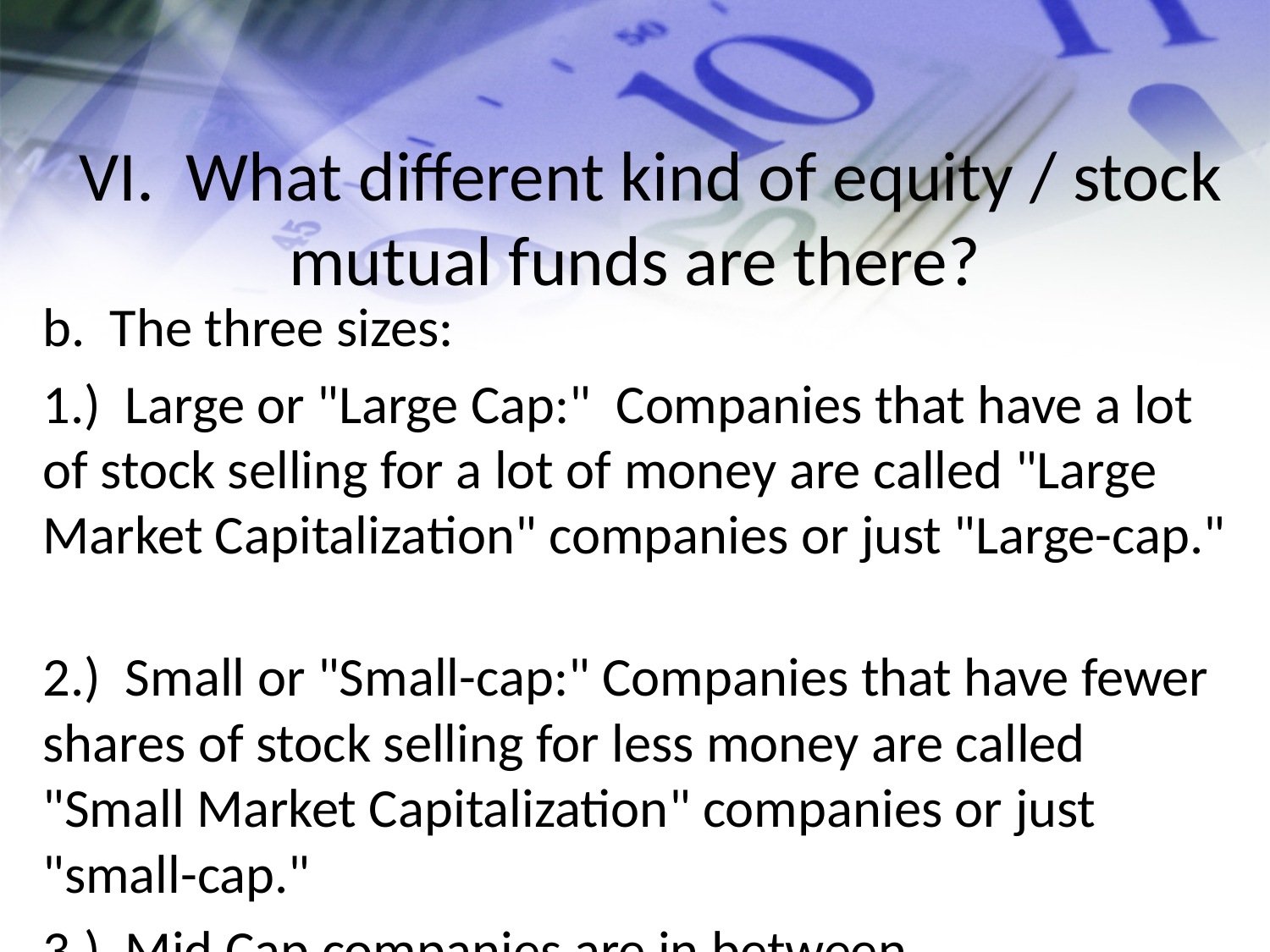

# VI.  What different kind of equity / stock mutual funds are there?
b.  The three sizes:
1.)  Large or "Large Cap:"  Companies that have a lot of stock selling for a lot of money are called "Large Market Capitalization" companies or just "Large-cap."
2.)  Small or "Small-cap:" Companies that have fewer shares of stock selling for less money are called "Small Market Capitalization" companies or just "small-cap."
3.)  Mid Cap companies are in between.